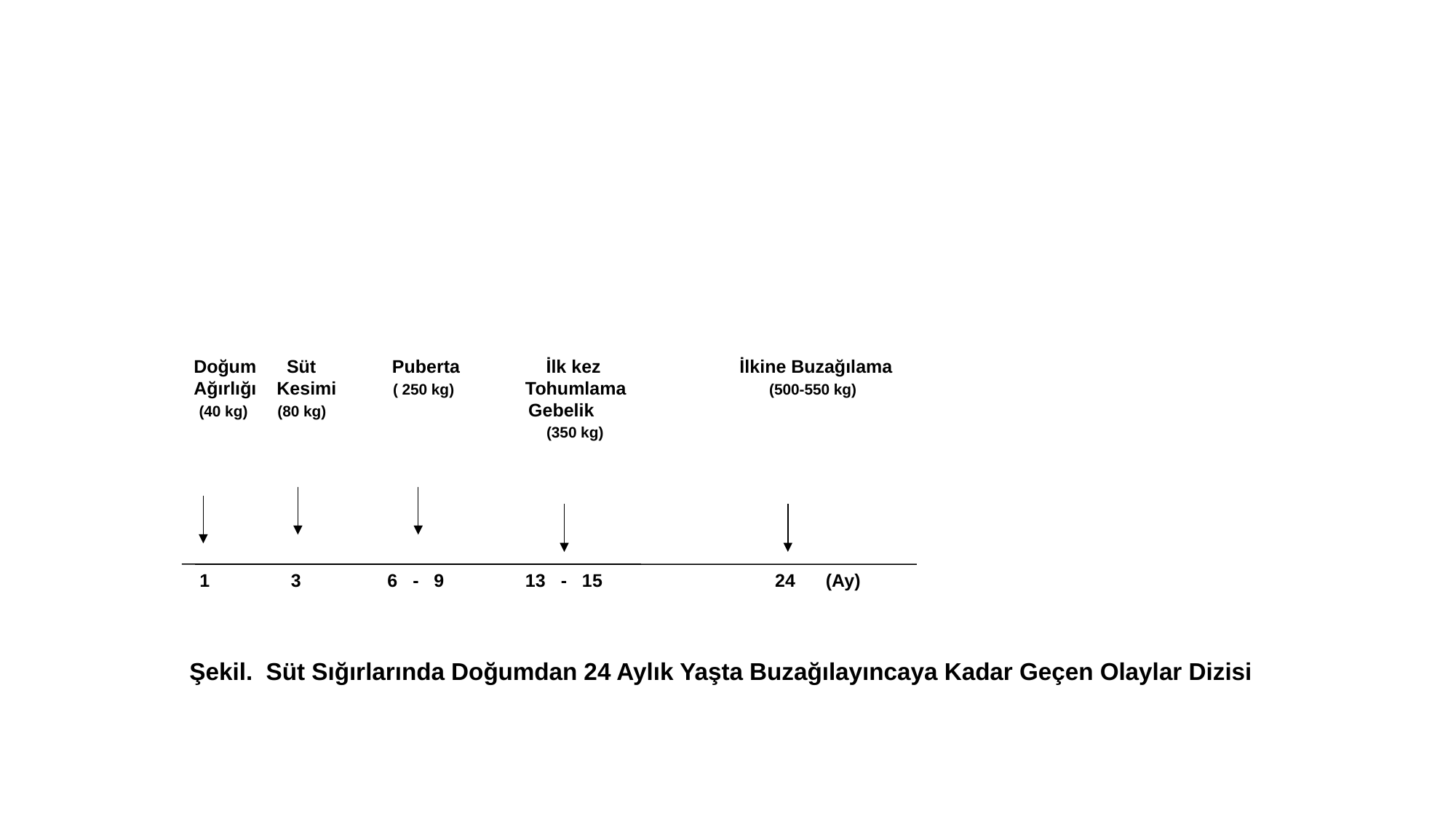

Doğum      Süt               Puberta                 İlk kez 		İlkine Buzağılama
Ağırlığı    Kesimi           ( 250 kg)              Tohumlama                            (500-550 kg)
 (40 kg)      (80 kg)                                        Gebelik
  			      (350 kg)

  1                3                 6   -   9                13   -   15                                  24      (Ay)

Şekil.  Süt Sığırlarında Doğumdan 24 Aylık Yaşta Buzağılayıncaya Kadar Geçen Olaylar Dizisi